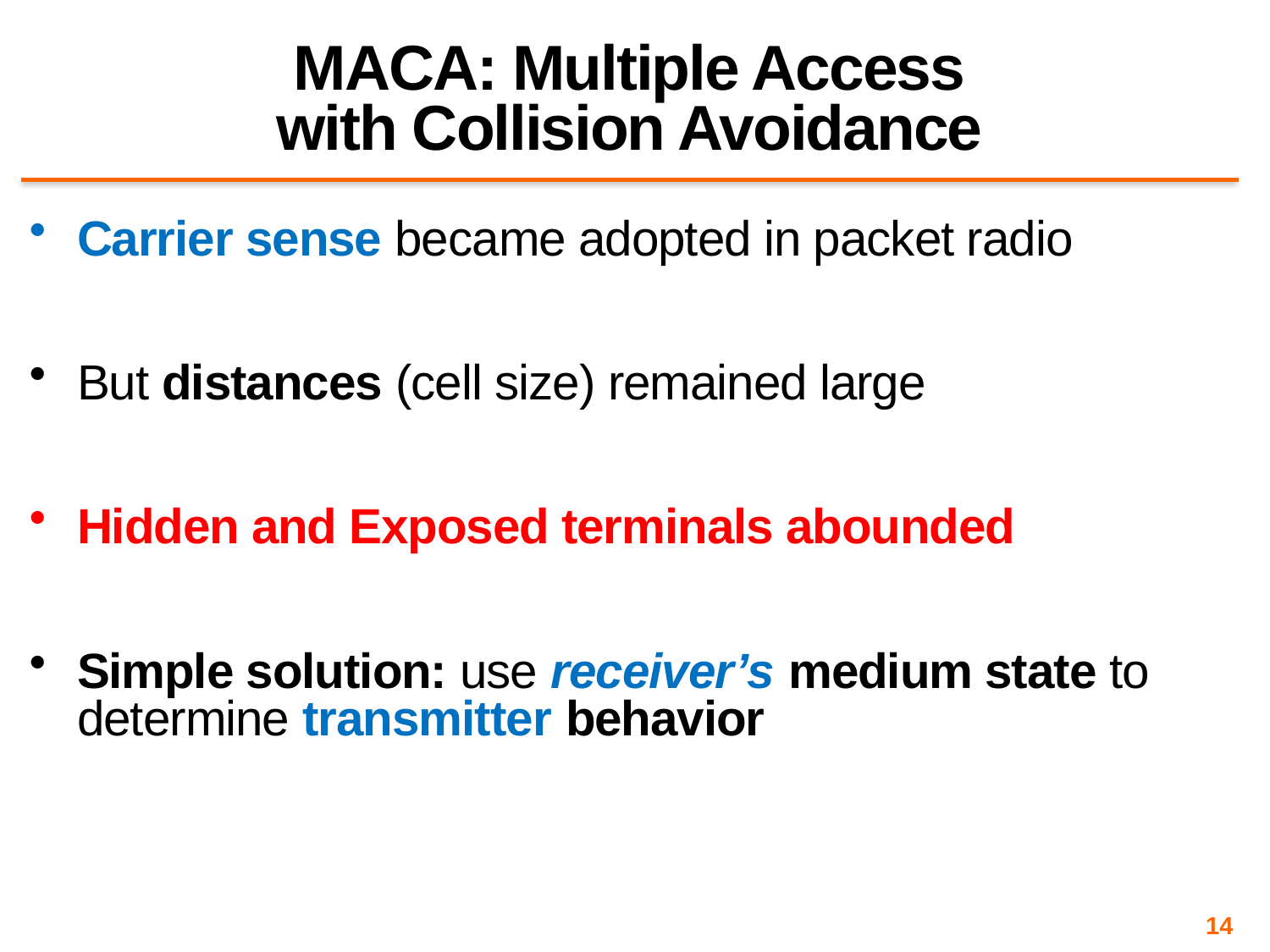

# MACA: Multiple Access with Collision Avoidance
Carrier sense became adopted in packet radio

But distances (cell size) remained large

Hidden and Exposed terminals abounded

Simple solution: use receiver’s medium state to determine transmitter behavior

14